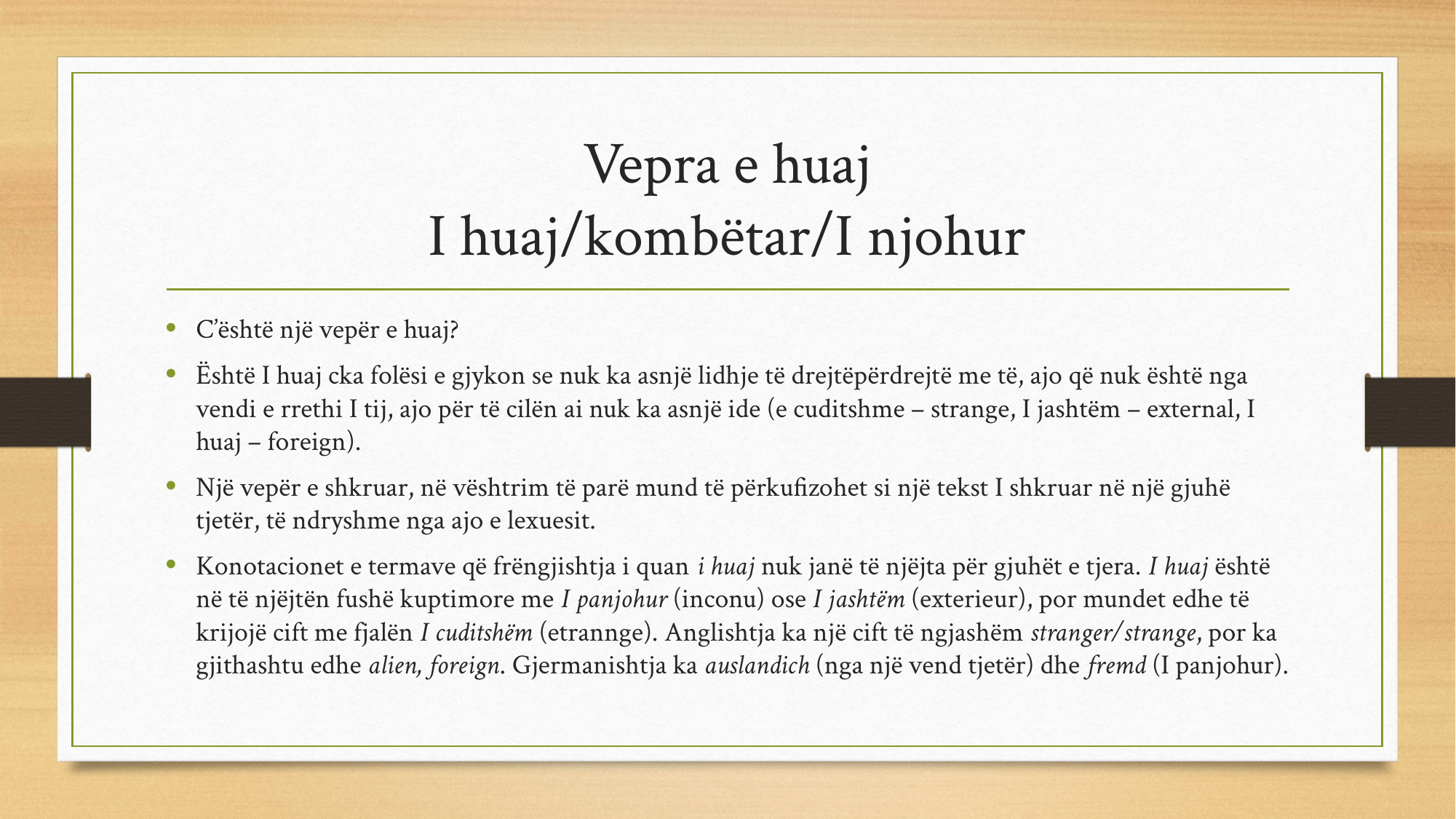

# Vepra e huaj I huaj/kombëtar/I njohur
C’është një vepër e huaj?
Është I huaj cka folësi e gjykon se nuk ka asnjë lidhje të drejtëpërdrejtë me të, ajo që nuk është nga vendi e rrethi I tij, ajo për të cilën ai nuk ka asnjë ide (e cuditshme – strange, I jashtëm – external, I huaj – foreign).
Një vepër e shkruar, në vështrim të parë mund të përkufizohet si një tekst I shkruar në një gjuhë tjetër, të ndryshme nga ajo e lexuesit.
Konotacionet e termave që frëngjishtja i quan i huaj nuk janë të njëjta për gjuhët e tjera. I huaj është në të njëjtën fushë kuptimore me I panjohur (inconu) ose I jashtëm (exterieur), por mundet edhe të krijojë cift me fjalën I cuditshëm (etrannge). Anglishtja ka një cift të ngjashëm stranger/strange, por ka gjithashtu edhe alien, foreign. Gjermanishtja ka auslandich (nga një vend tjetër) dhe fremd (I panjohur).